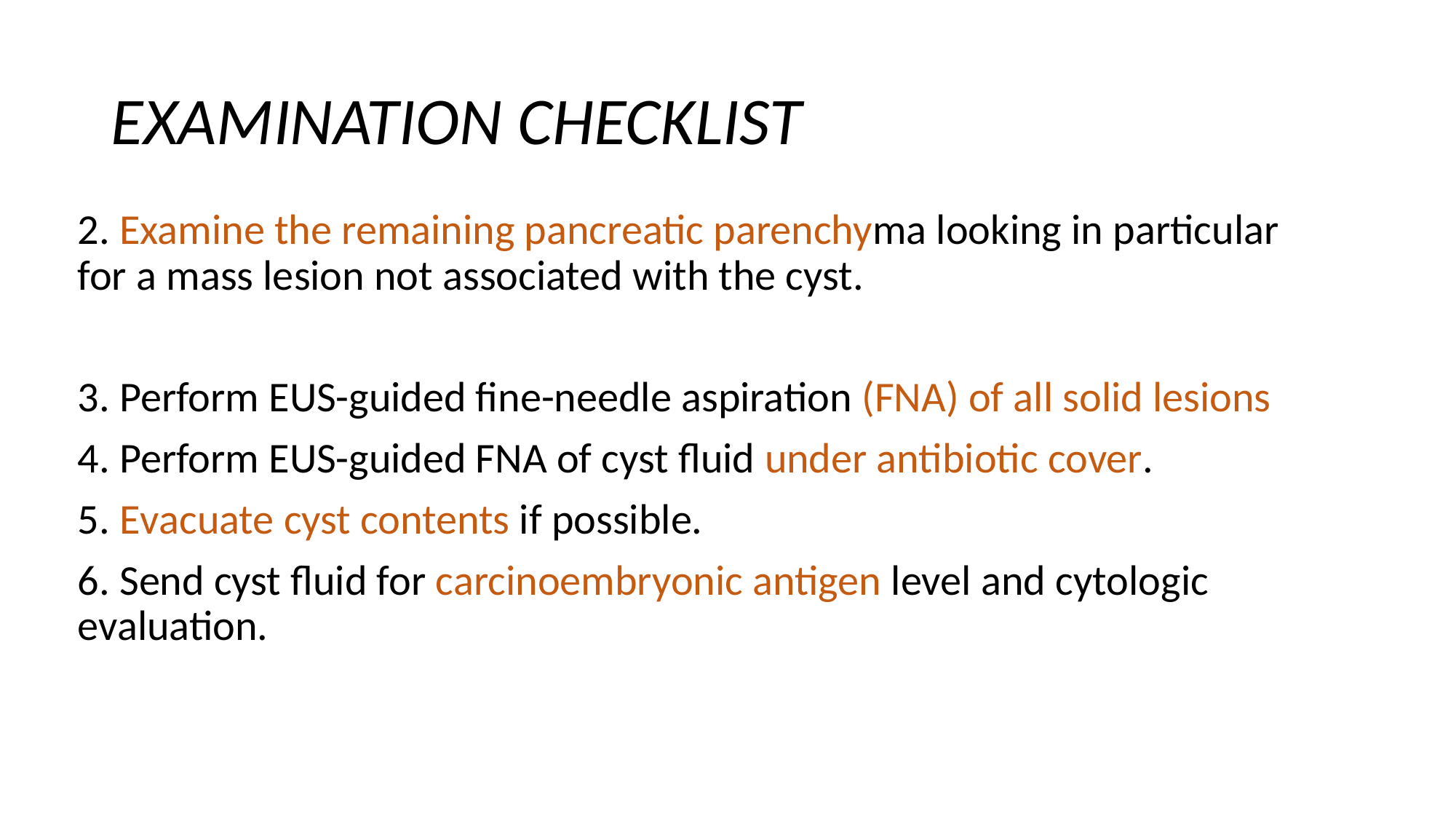

# EXAMINATION CHECKLIST
2. Examine the remaining pancreatic parenchyma looking in particular for a mass lesion not associated with the cyst.

3. Perform EUS-guided fine-needle aspiration (FNA) of all solid lesions
4. Perform EUS-guided FNA of cyst fluid under antibiotic cover.
5. Evacuate cyst contents if possible.
6. Send cyst fluid for carcinoembryonic antigen level and cytologic evaluation.